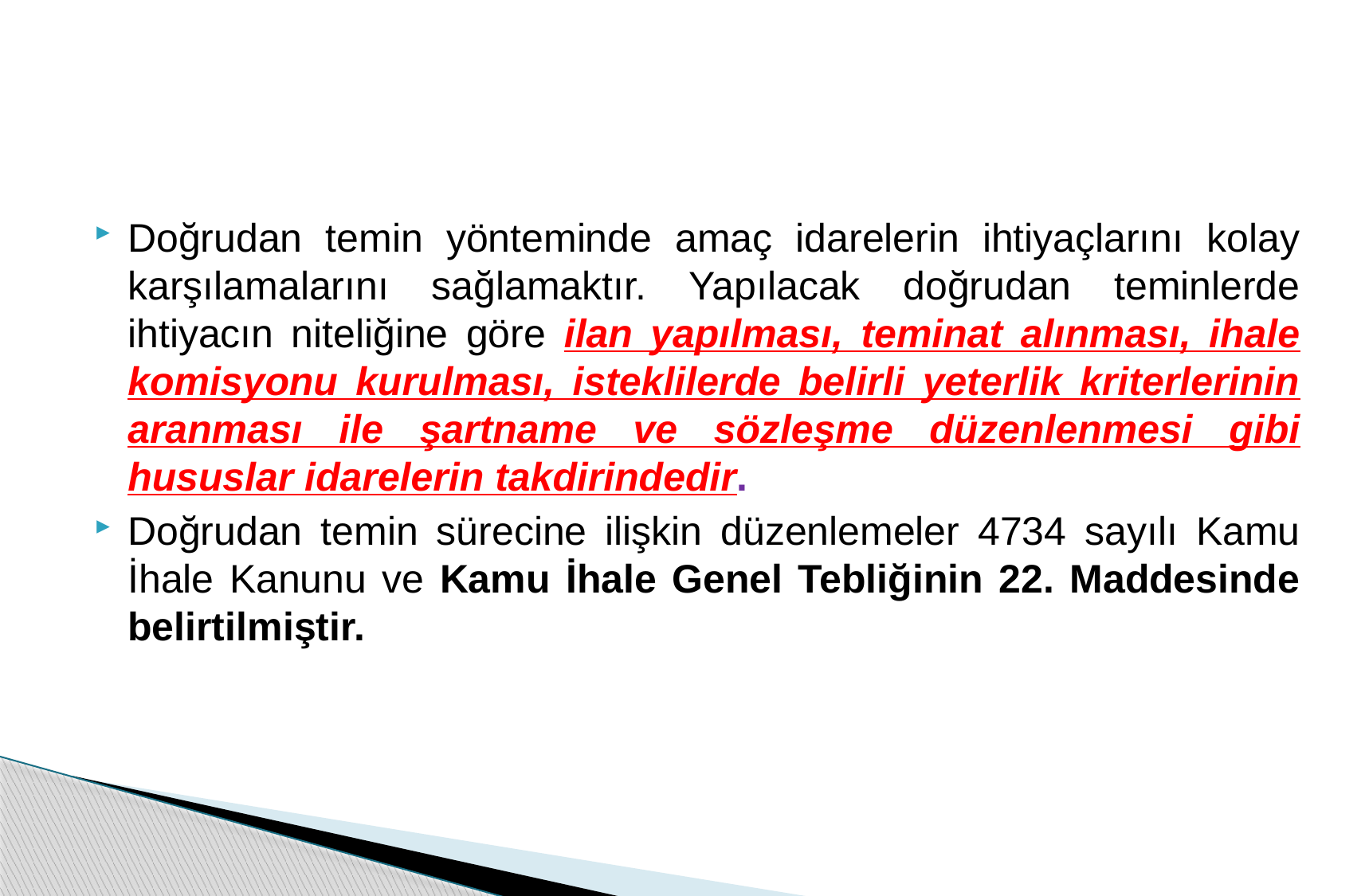

#
Doğrudan temin yönteminde amaç idarelerin ihtiyaçlarını kolay karşılamalarını sağlamaktır. Yapılacak doğrudan teminlerde ihtiyacın niteliğine göre ilan yapılması, teminat alınması, ihale komisyonu kurulması, isteklilerde belirli yeterlik kriterlerinin aranması ile şartname ve sözleşme düzenlenmesi gibi hususlar idarelerin takdirindedir.
Doğrudan temin sürecine ilişkin düzenlemeler 4734 sayılı Kamu İhale Kanunu ve Kamu İhale Genel Tebliğinin 22. Maddesinde belirtilmiştir.